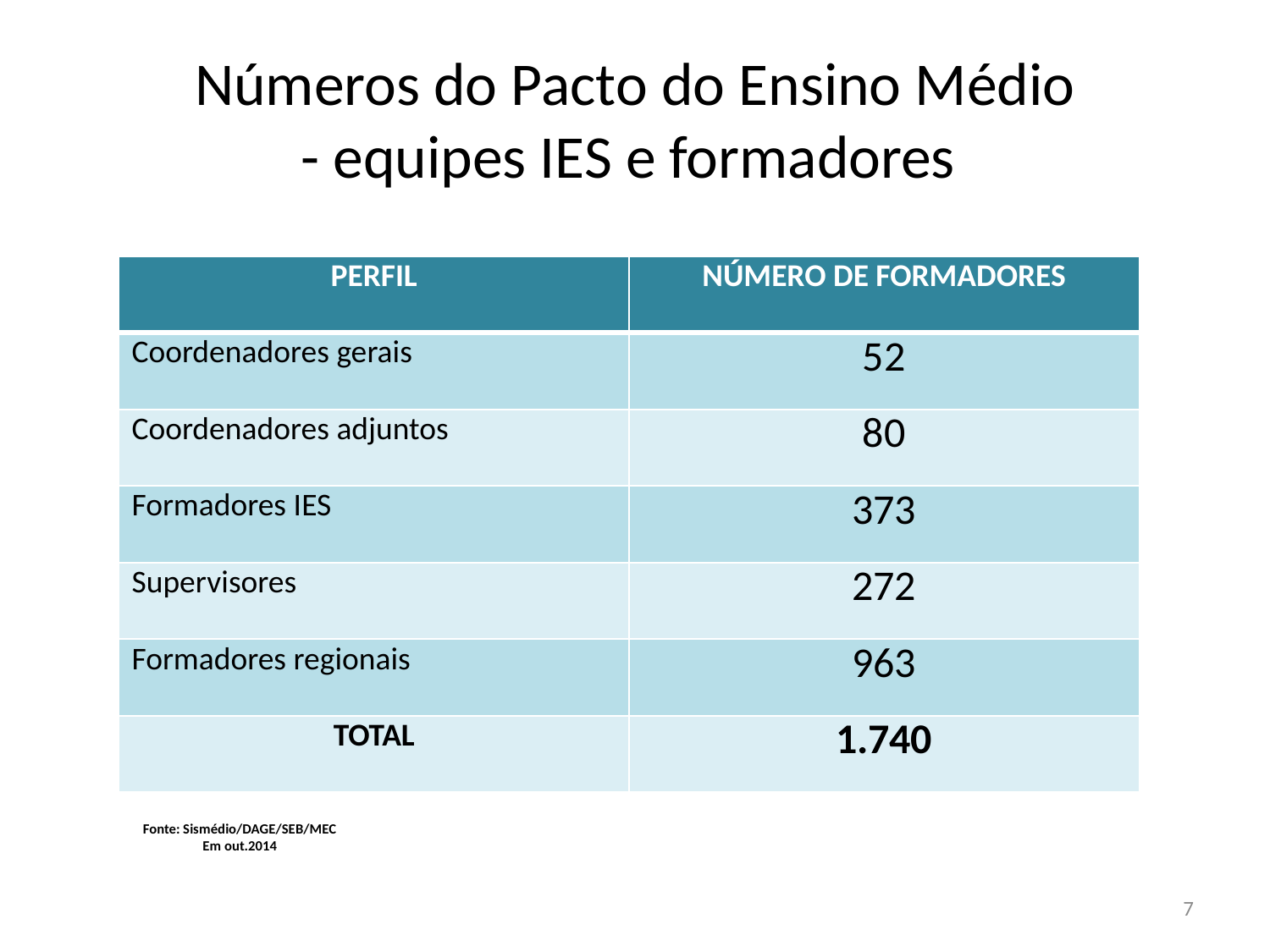

# Números do Pacto do Ensino Médio - equipes IES e formadores
| PERFIL | NÚMERO DE FORMADORES |
| --- | --- |
| Coordenadores gerais | 52 |
| Coordenadores adjuntos | 80 |
| Formadores IES | 373 |
| Supervisores | 272 |
| Formadores regionais | 963 |
| TOTAL | 1.740 |
Fonte: Sismédio/DAGE/SEB/MEC
Em out.2014
7